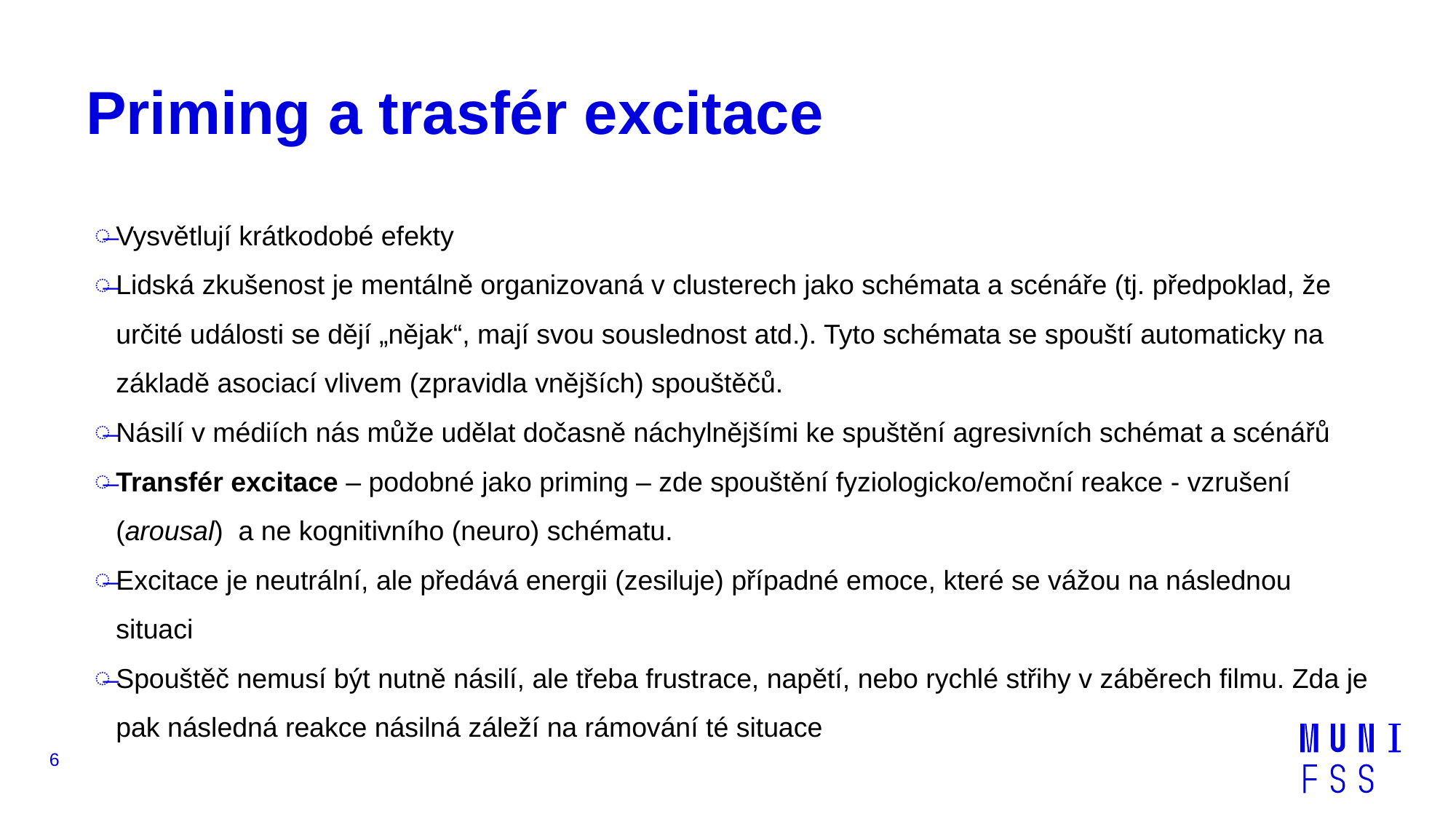

# Priming a trasfér excitace
Vysvětlují krátkodobé efekty
Lidská zkušenost je mentálně organizovaná v clusterech jako schémata a scénáře (tj. předpoklad, že určité události se dějí „nějak“, mají svou souslednost atd.). Tyto schémata se spouští automaticky na základě asociací vlivem (zpravidla vnějších) spouštěčů.
Násilí v médiích nás může udělat dočasně náchylnějšími ke spuštění agresivních schémat a scénářů
Transfér excitace – podobné jako priming – zde spouštění fyziologicko/emoční reakce - vzrušení (arousal)  a ne kognitivního (neuro) schématu.
Excitace je neutrální, ale předává energii (zesiluje) případné emoce, které se vážou na následnou situaci
Spouštěč nemusí být nutně násilí, ale třeba frustrace, napětí, nebo rychlé střihy v záběrech filmu. Zda je pak následná reakce násilná záleží na rámování té situace

6